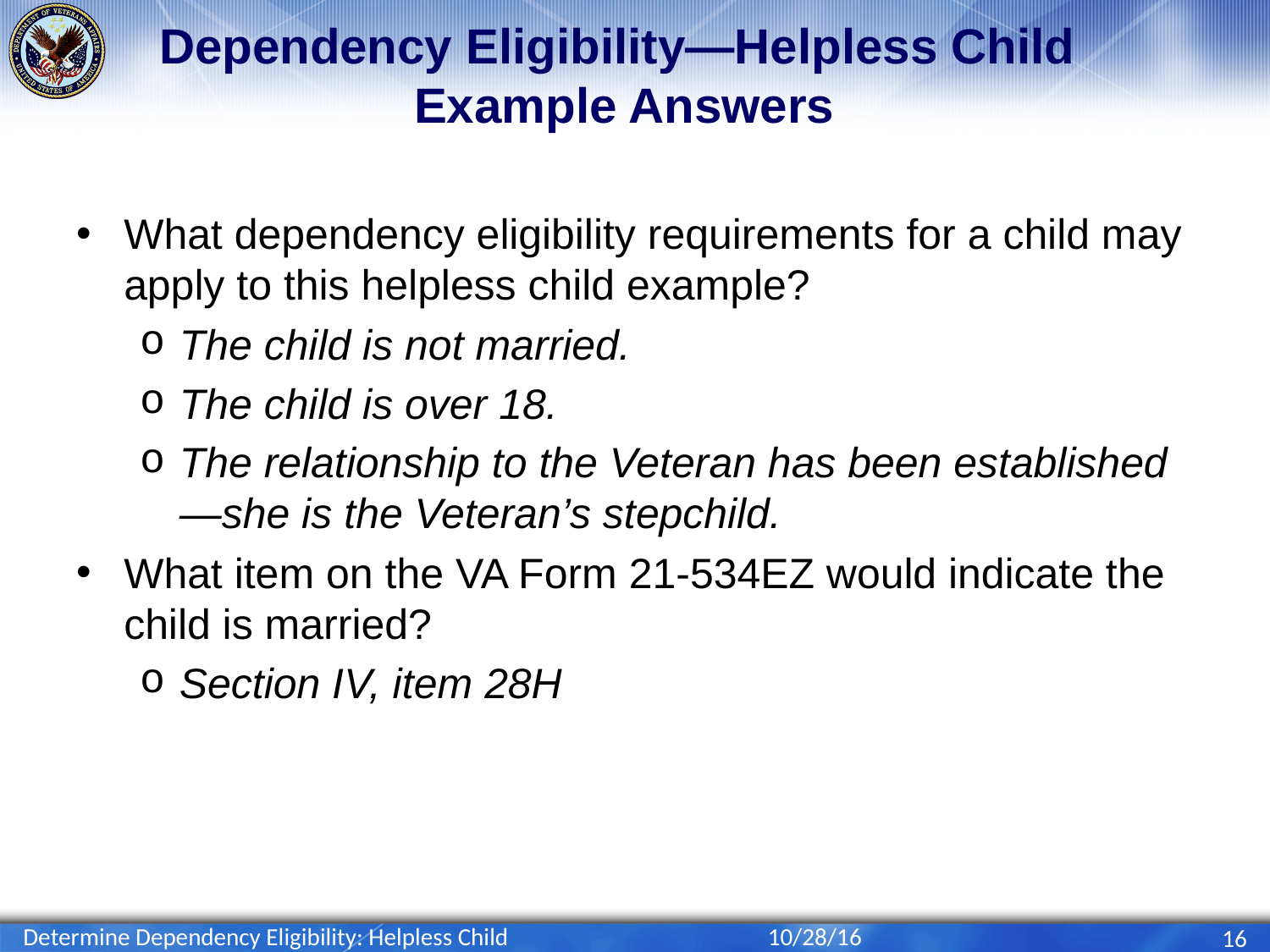

# Dependency Eligibility—Helpless Child Example Answers
What dependency eligibility requirements for a child may apply to this helpless child example?
The child is not married.
The child is over 18.
The relationship to the Veteran has been established—she is the Veteran’s stepchild.
What item on the VA Form 21-534EZ would indicate the child is married?
Section IV, item 28H
Determine Dependency Eligibility: Helpless Child
10/28/16
16